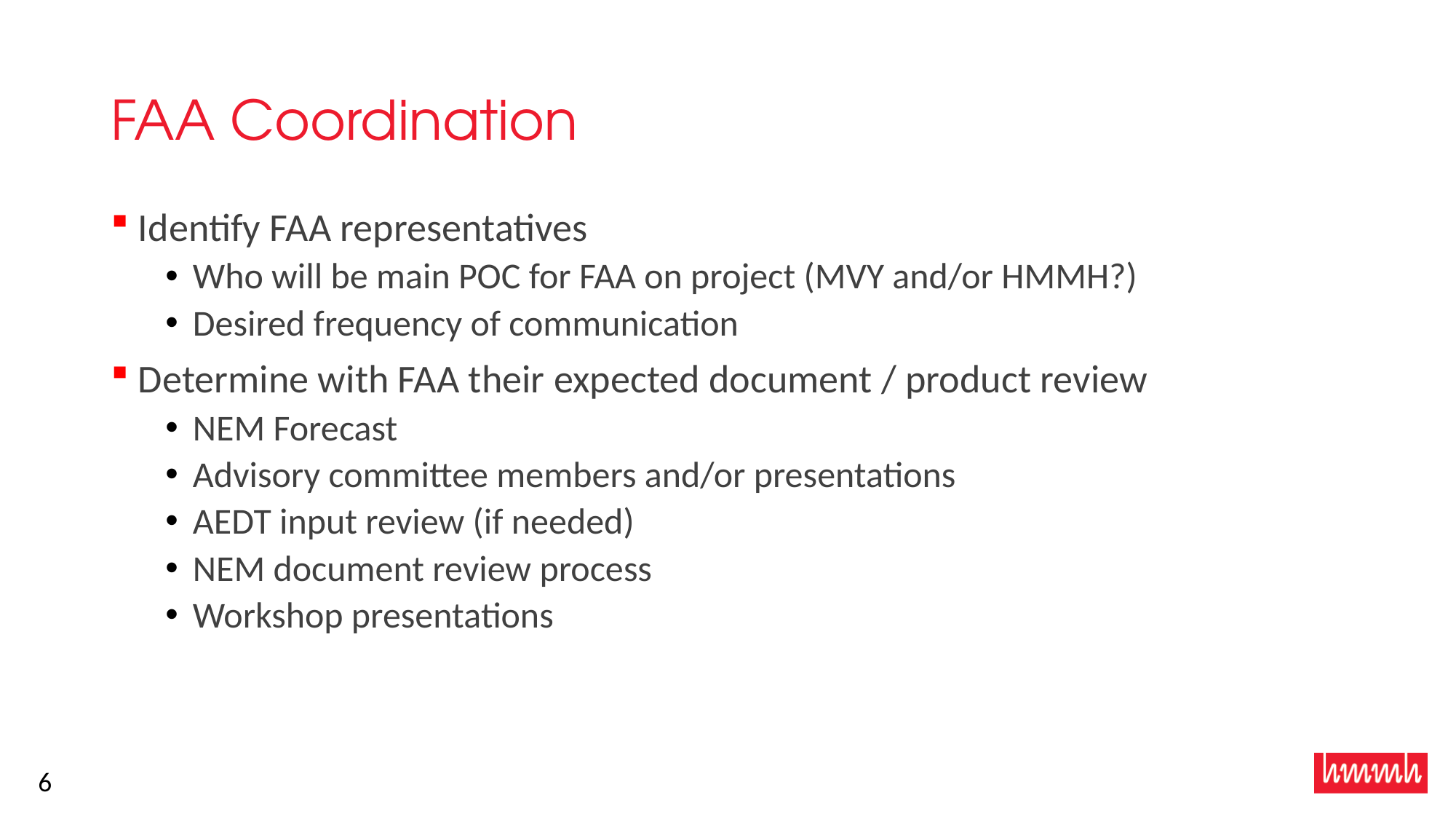

# FAA Coordination
Identify FAA representatives
Who will be main POC for FAA on project (MVY and/or HMMH?)
Desired frequency of communication
Determine with FAA their expected document / product review
NEM Forecast
Advisory committee members and/or presentations
AEDT input review (if needed)
NEM document review process
Workshop presentations
6